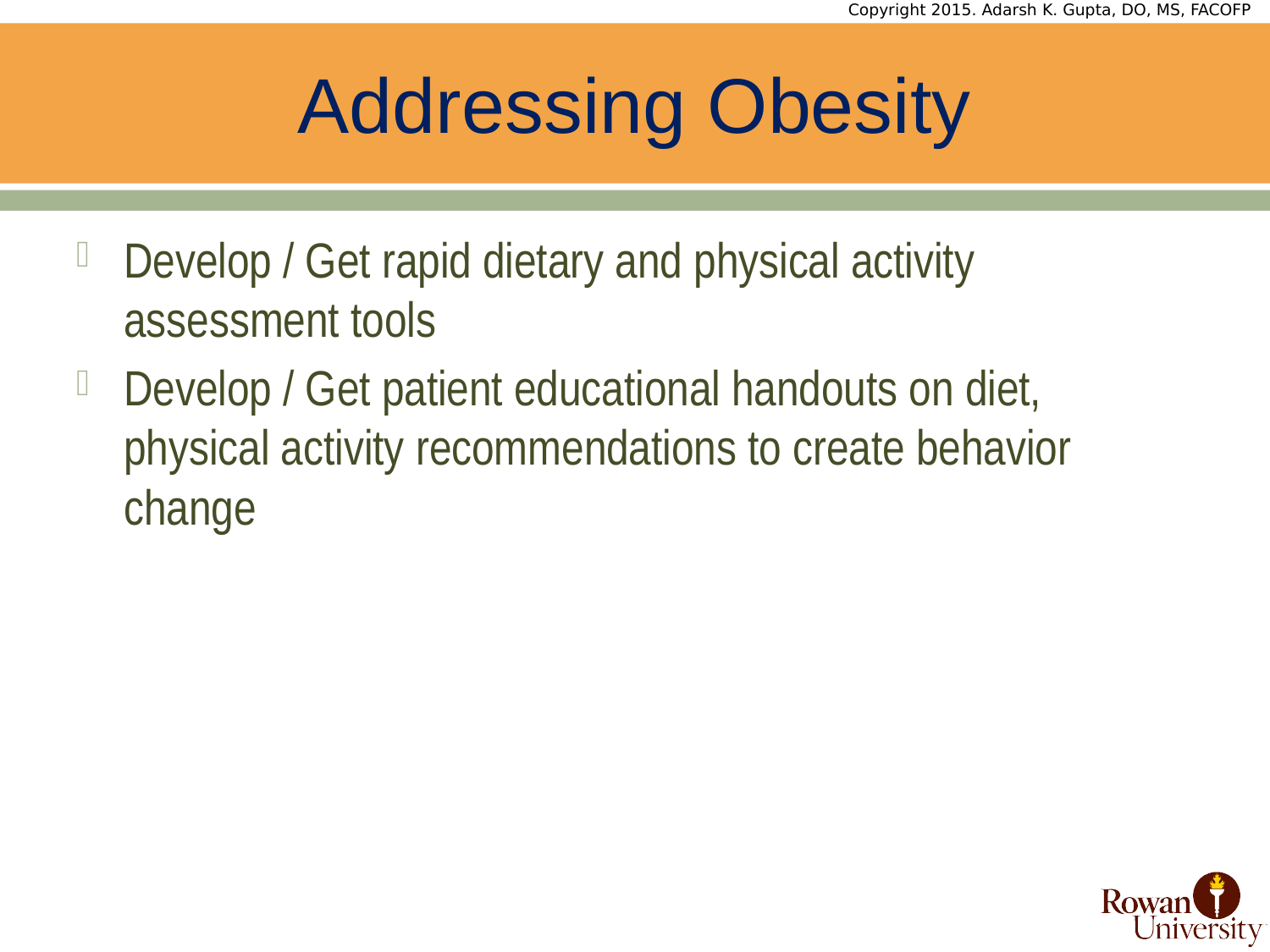

# Addressing Obesity
Develop / Get rapid dietary and physical activity assessment tools
Develop / Get patient educational handouts on diet, physical activity recommendations to create behavior change